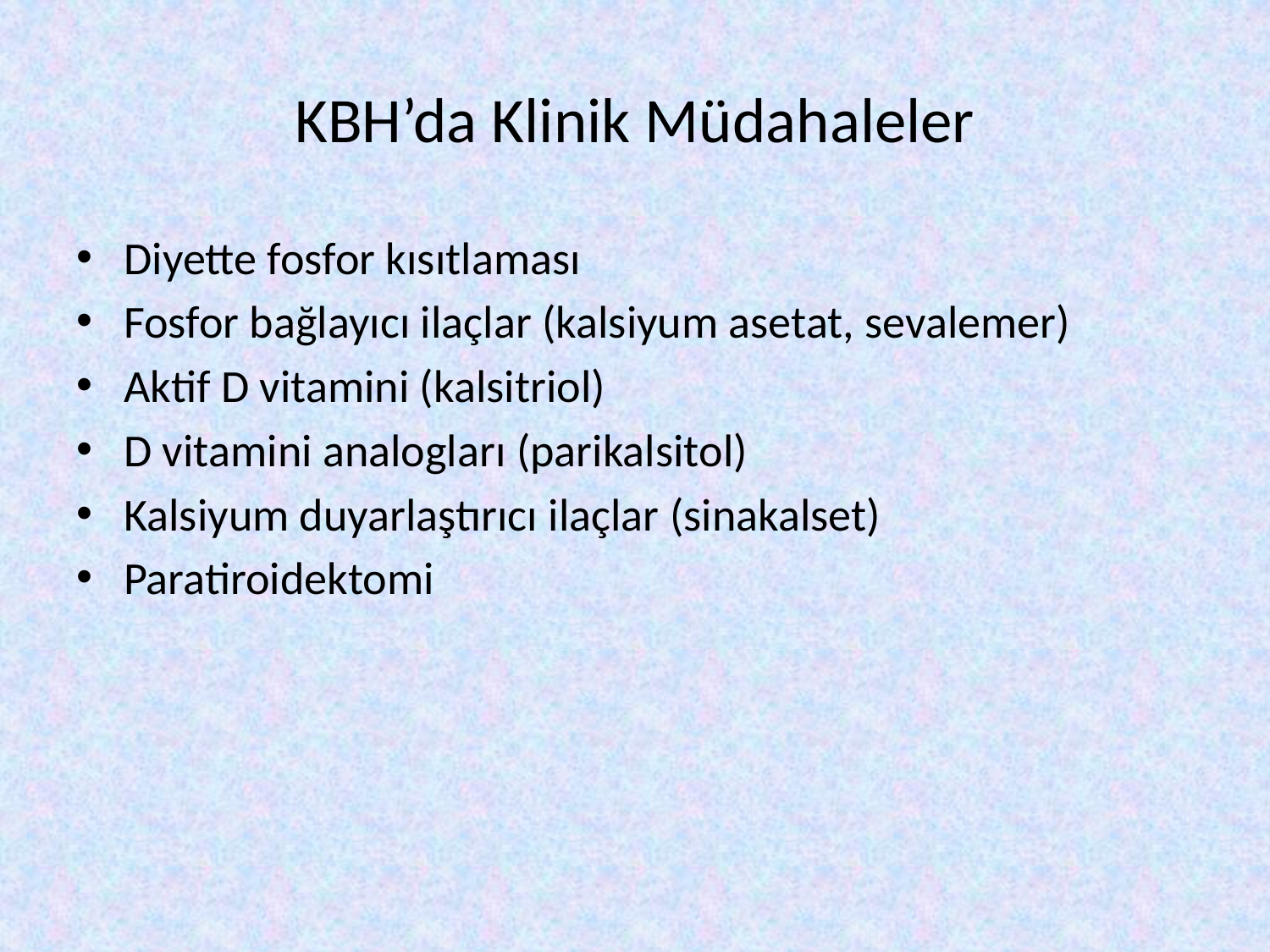

# KBH’da Klinik Müdahaleler
Diyette fosfor kısıtlaması
Fosfor bağlayıcı ilaçlar (kalsiyum asetat, sevalemer)
Aktif D vitamini (kalsitriol)
D vitamini analogları (parikalsitol)
Kalsiyum duyarlaştırıcı ilaçlar (sinakalset)
Paratiroidektomi